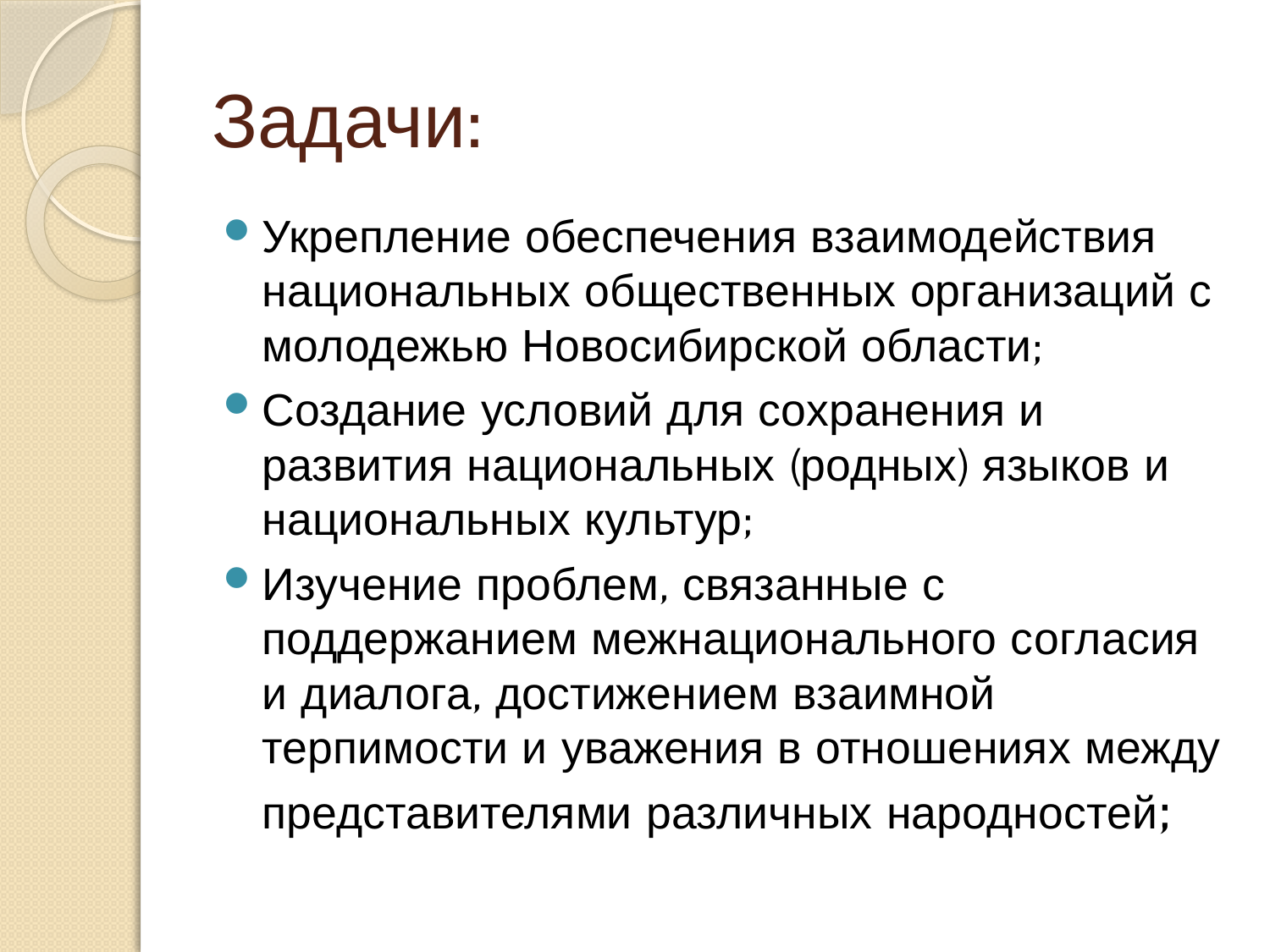

# Задачи:
Укрепление обеспечения взаимодействия национальных общественных организаций с молодежью Новосибирской области;
Создание условий для сохранения и развития национальных (родных) языков и национальных культур;
Изучение проблем, связанные с поддержанием межнационального согласия и диалога, достижением взаимной терпимости и уважения в отношениях между представителями различных народностей;